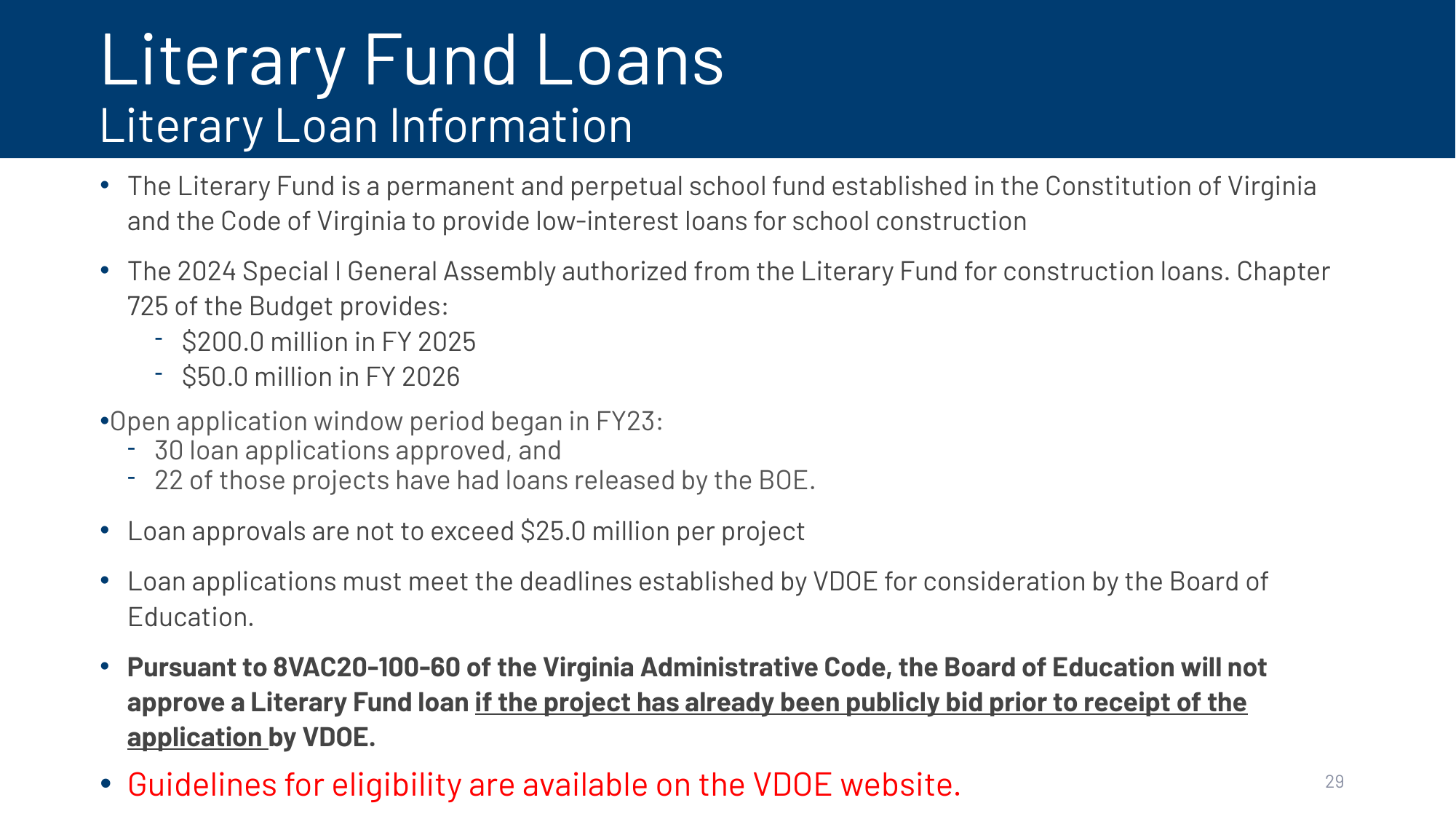

# Literary Fund Loans Literary Loan Information
The Literary Fund is a permanent and perpetual school fund established in the Constitution of Virginia and the Code of Virginia to provide low-interest loans for school construction

The 2024 Special I General Assembly authorized from the Literary Fund for construction loans. Chapter 725 of the Budget provides:
$200.0 million in FY 2025
$50.0 million in FY 2026

Open application window period began in FY23:
30 loan applications approved, and
22 of those projects have had loans released by the BOE.

Loan approvals are not to exceed $25.0 million per project

Loan applications must meet the deadlines established by VDOE for consideration by the Board of Education.

Pursuant to 8VAC20-100-60 of the Virginia Administrative Code, the Board of Education will not approve a Literary Fund loan if the project has already been publicly bid prior to receipt of the application by VDOE.
Guidelines for eligibility are available on the VDOE website.
29